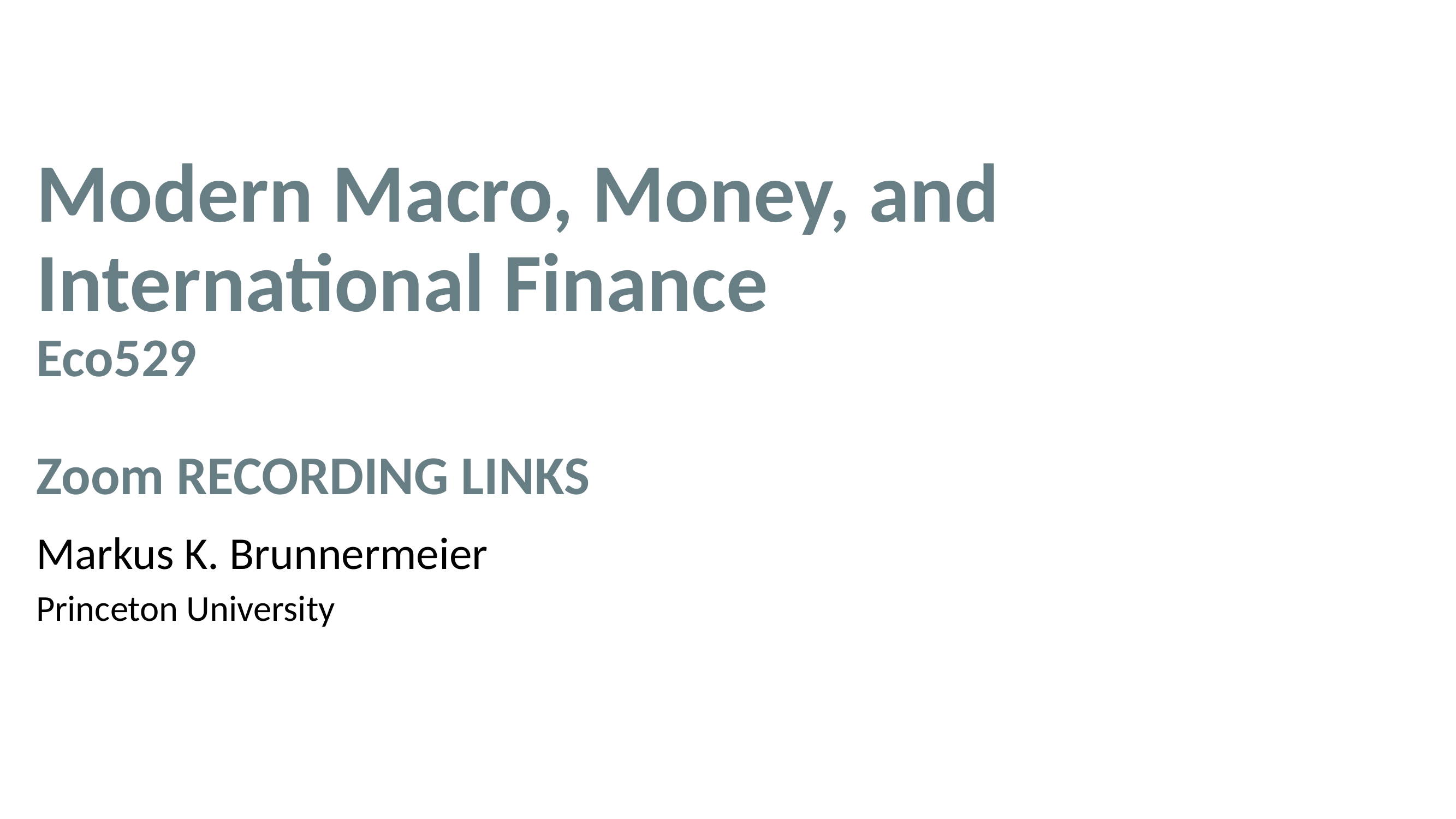

# Modern Macro, Money, and International Finance Eco529 Zoom RECORDING LINKS
Markus K. Brunnermeier
Princeton University